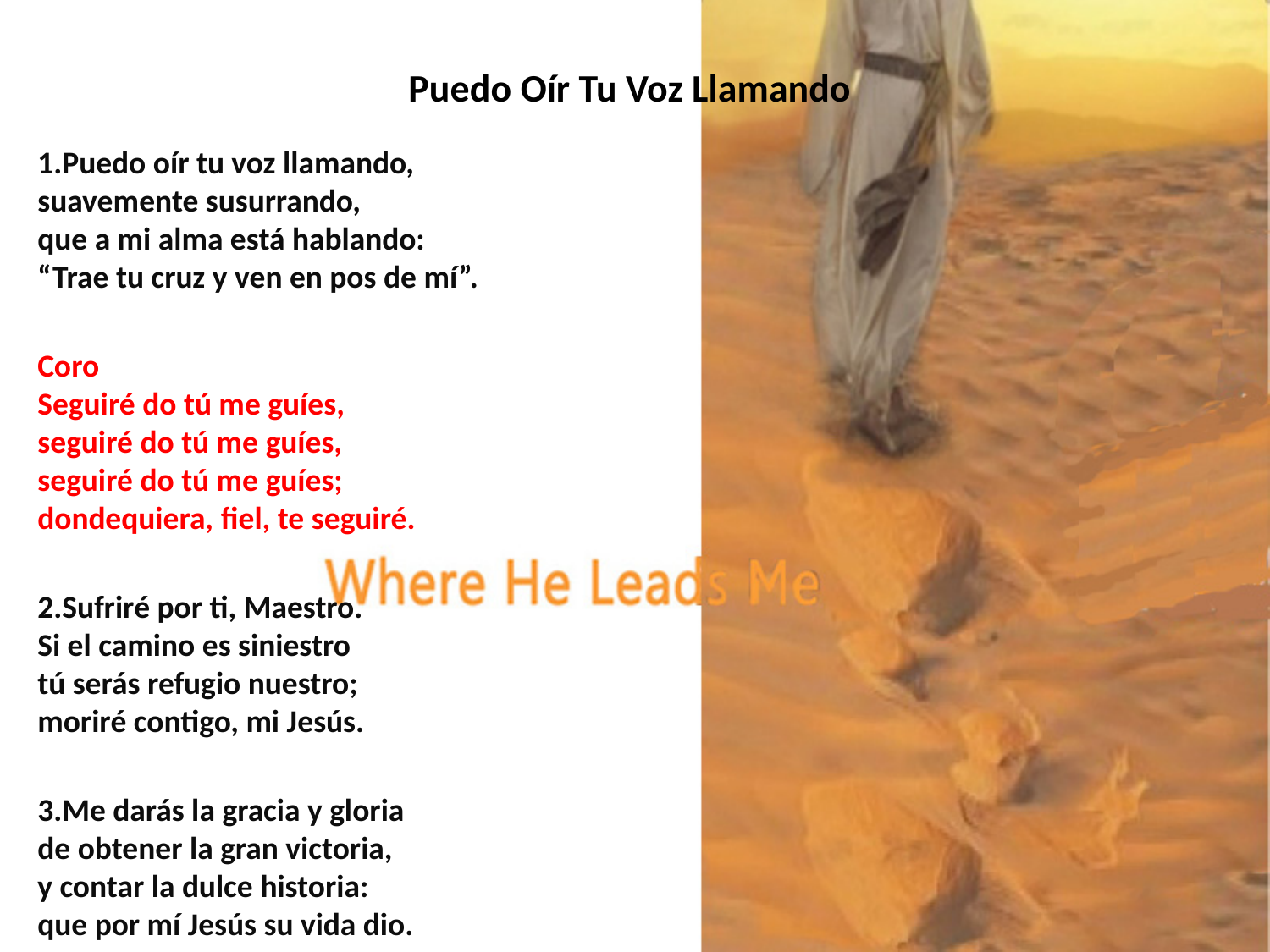

# Puedo Oír Tu Voz Llamando
1.Puedo oír tu voz llamando,
suavemente susurrando,
que a mi alma está hablando:
“Trae tu cruz y ven en pos de mí”.

Coro
Seguiré do tú me guíes,
seguiré do tú me guíes,
seguiré do tú me guíes;
dondequiera, fiel, te seguiré.

2.Sufriré por ti, Maestro.
Si el camino es siniestro
tú serás refugio nuestro;
moriré contigo, mi Jesús.

3.Me darás la gracia y gloria
de obtener la gran victoria,
y contar la dulce historia:
que por mí Jesús su vida dio.